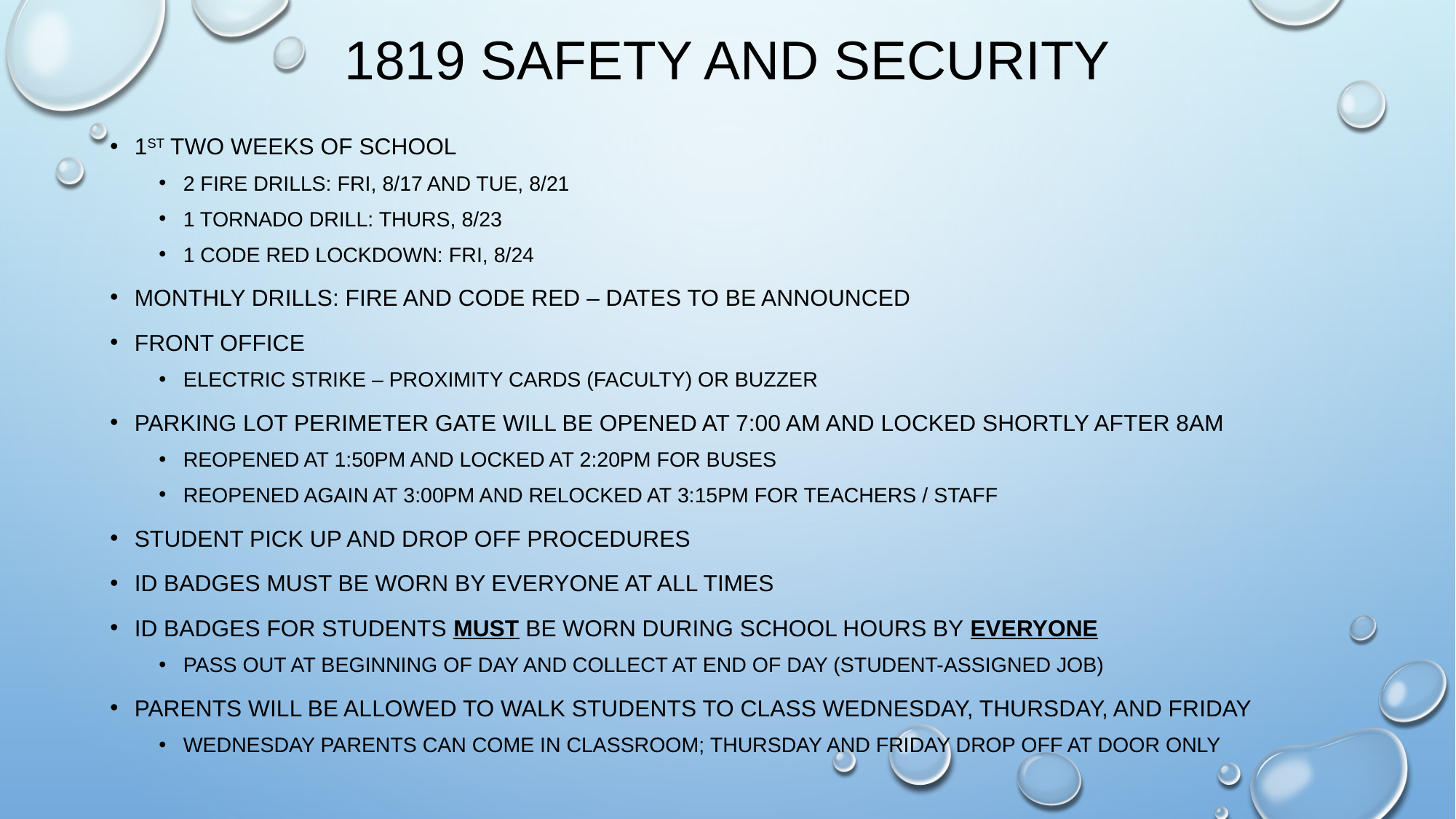

# 1819 safety and security
1st two weeks of school
2 fire drills: fri, 8/17 and tue, 8/21
1 tornado drill: thurs, 8/23
1 Code red lockdown: fri, 8/24
Monthly drills: fire and code red – dates to be announced
Front office
Electric strike – proximity cards (faculty) or buzzer
Parking lot perimeter gate will be opened at 7:00 am and locked shortly after 8am
reopened at 1:50pm and locked at 2:20pm for buses
reopened again at 3:00pm and relocked at 3:15pm for teachers / staff
Student pick up and drop off procedures
Id badges must be worn by everyone at all times
id badges for students must be worn during school hours by everyone
pass out at beginning of day and Collect at end of day (student-assigned job)
Parents will be allowed to walk students to class Wednesday, Thursday, and Friday
Wednesday parents can come In classroom; Thursday and Friday drop off at door only